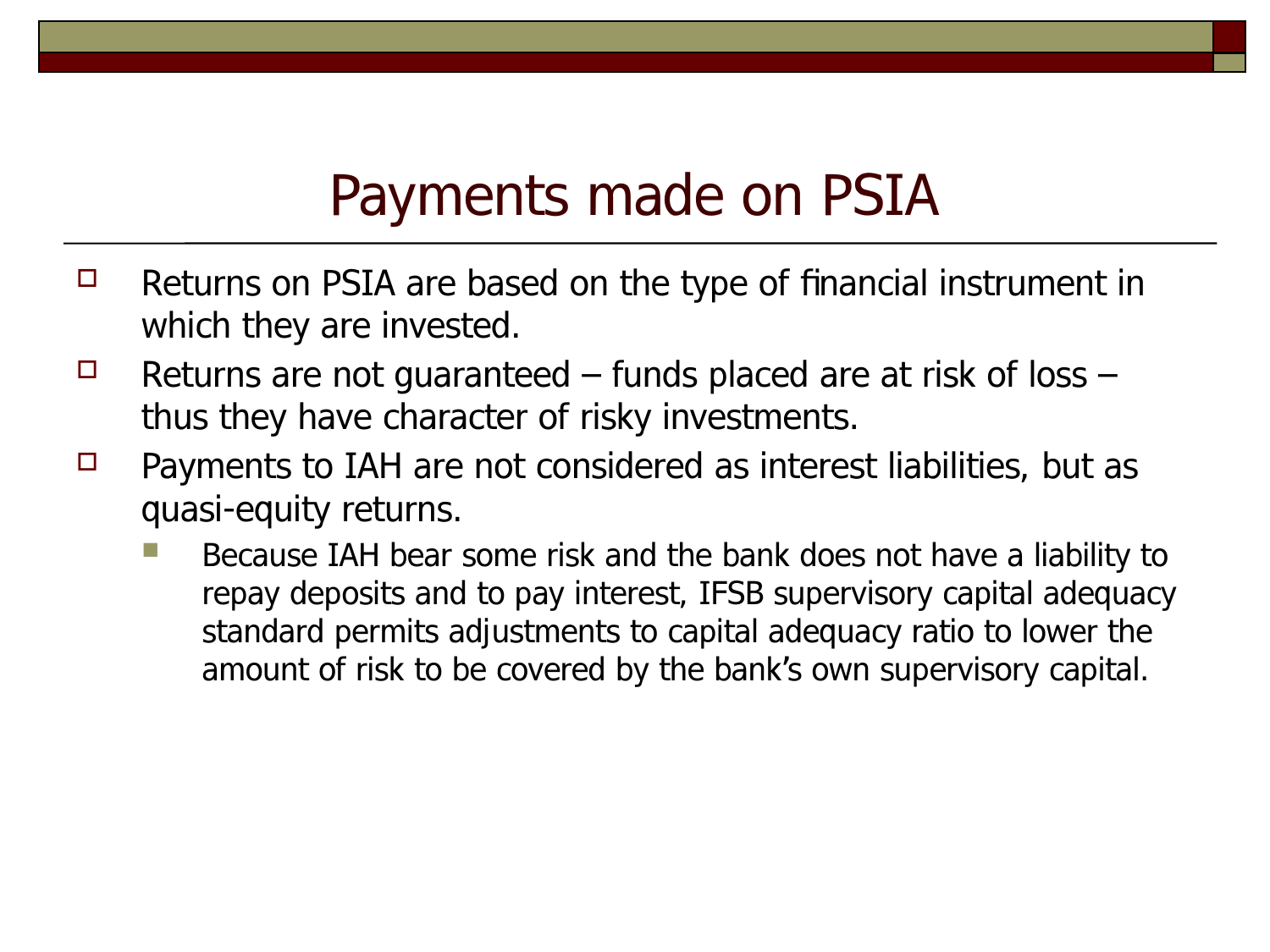

# Payments made on PSIA
Returns on PSIA are based on the type of financial instrument in which they are invested.
Returns are not guaranteed – funds placed are at risk of loss – thus they have character of risky investments.
Payments to IAH are not considered as interest liabilities, but as quasi-equity returns.
Because IAH bear some risk and the bank does not have a liability to repay deposits and to pay interest, IFSB supervisory capital adequacy standard permits adjustments to capital adequacy ratio to lower the amount of risk to be covered by the bank’s own supervisory capital.